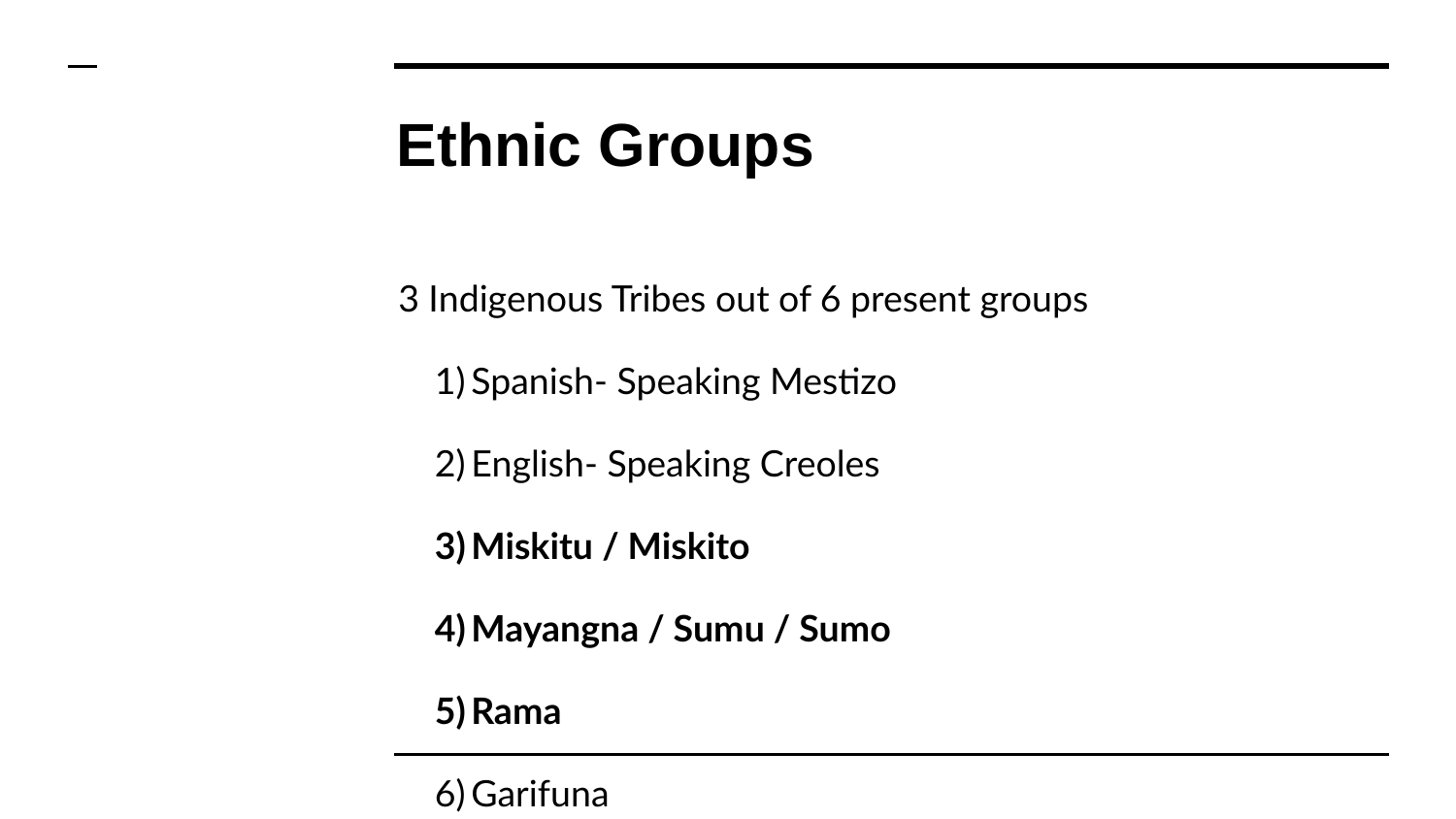

# Ethnic Groups
3 Indigenous Tribes out of 6 present groups
Spanish- Speaking Mestizo
English- Speaking Creoles
Miskitu / Miskito
Mayangna / Sumu / Sumo
Rama
Garifuna